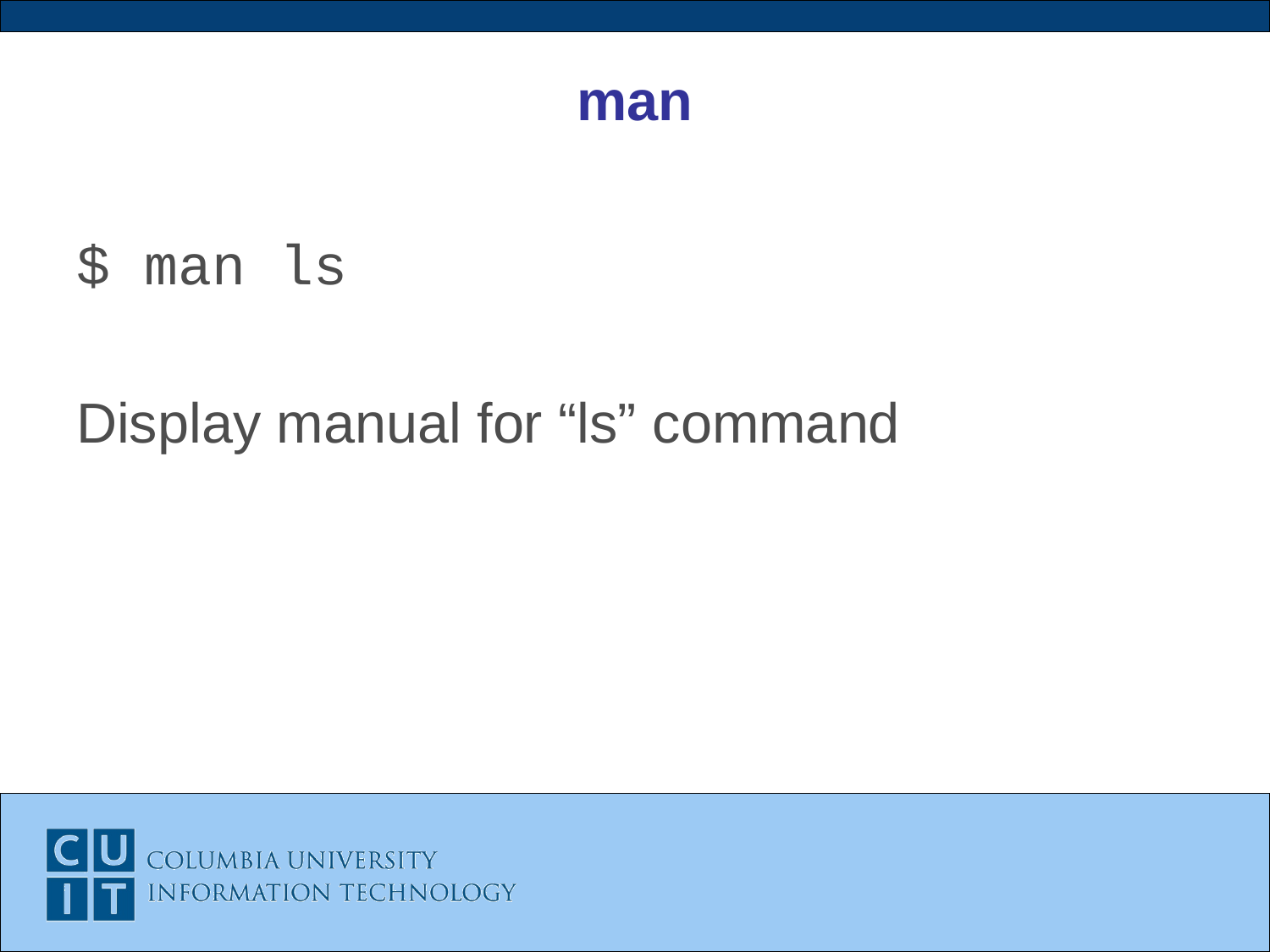

# man
$ man ls

Display manual for “ls” command